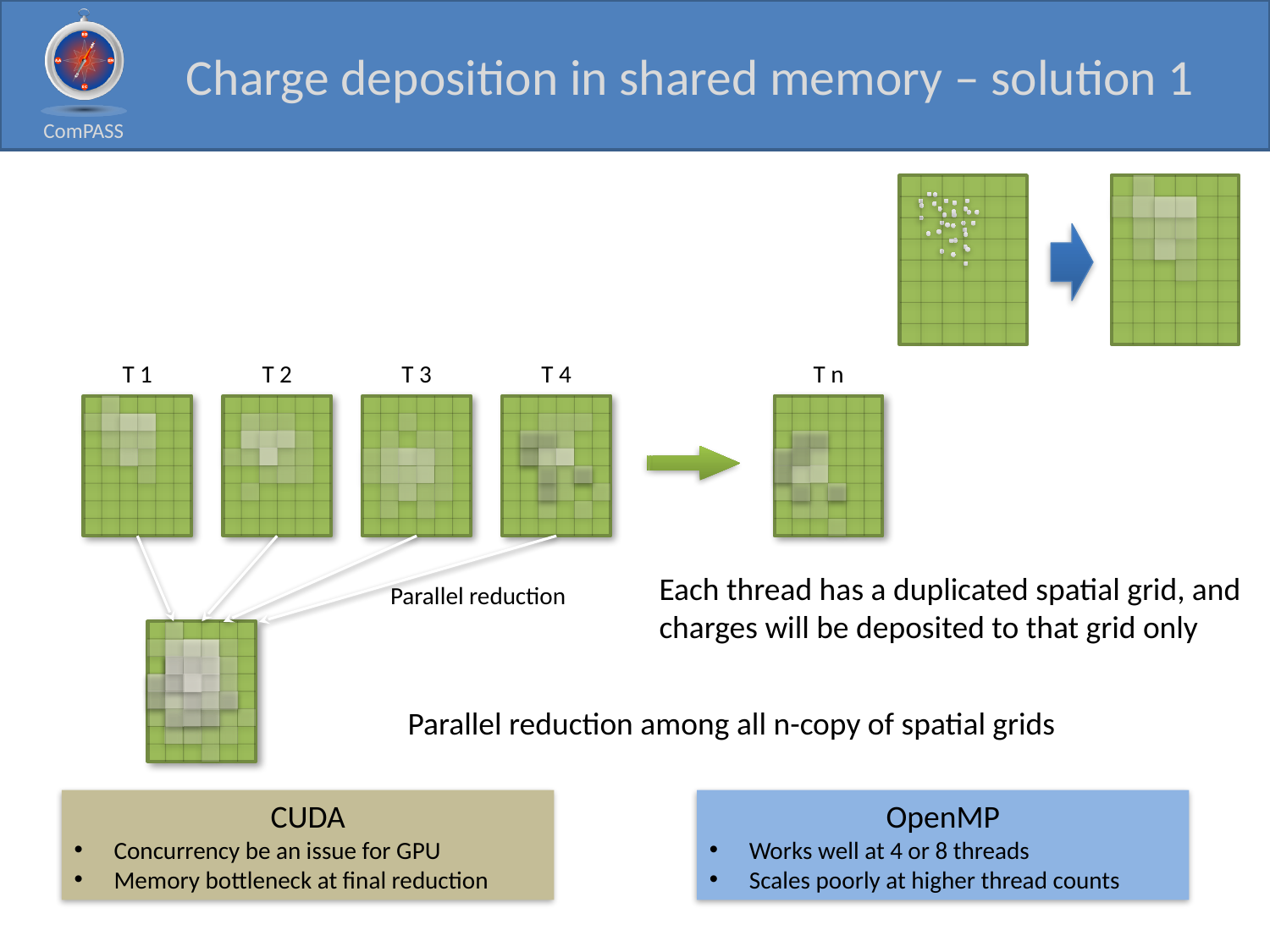

# Charge deposition in shared memory – solution 1

T 1
T 2
T 3
T 4
T n

Each thread has a duplicated spatial grid, and charges will be deposited to that grid only
Parallel reduction

Parallel reduction among all n-copy of spatial grids
CUDA
Concurrency be an issue for GPU
Memory bottleneck at final reduction
OpenMP
Works well at 4 or 8 threads
Scales poorly at higher thread counts